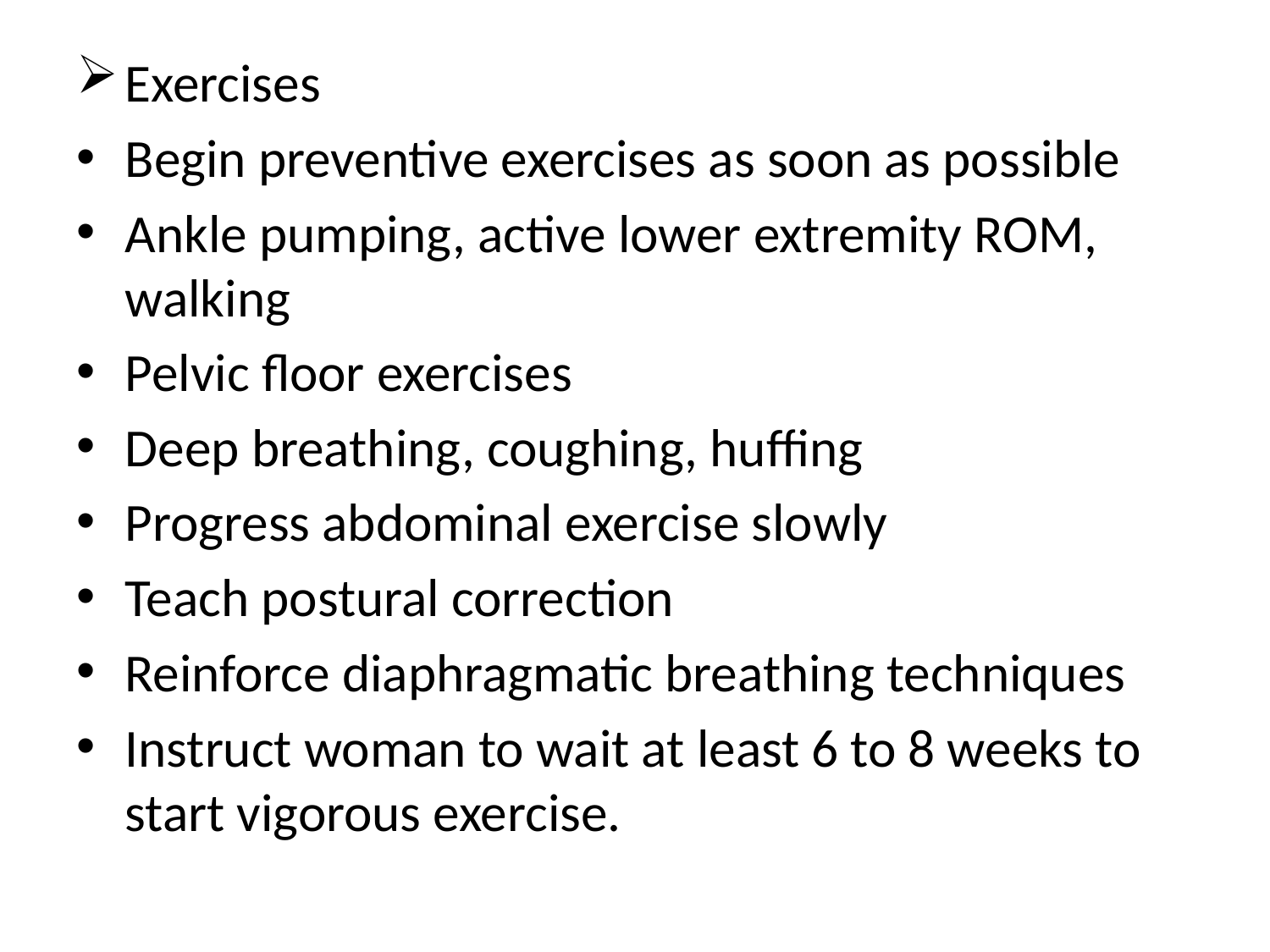

#
Exercises
Begin preventive exercises as soon as possible
Ankle pumping, active lower extremity ROM, walking
Pelvic floor exercises
Deep breathing, coughing, huffing
Progress abdominal exercise slowly
Teach postural correction
Reinforce diaphragmatic breathing techniques
Instruct woman to wait at least 6 to 8 weeks to start vigorous exercise.